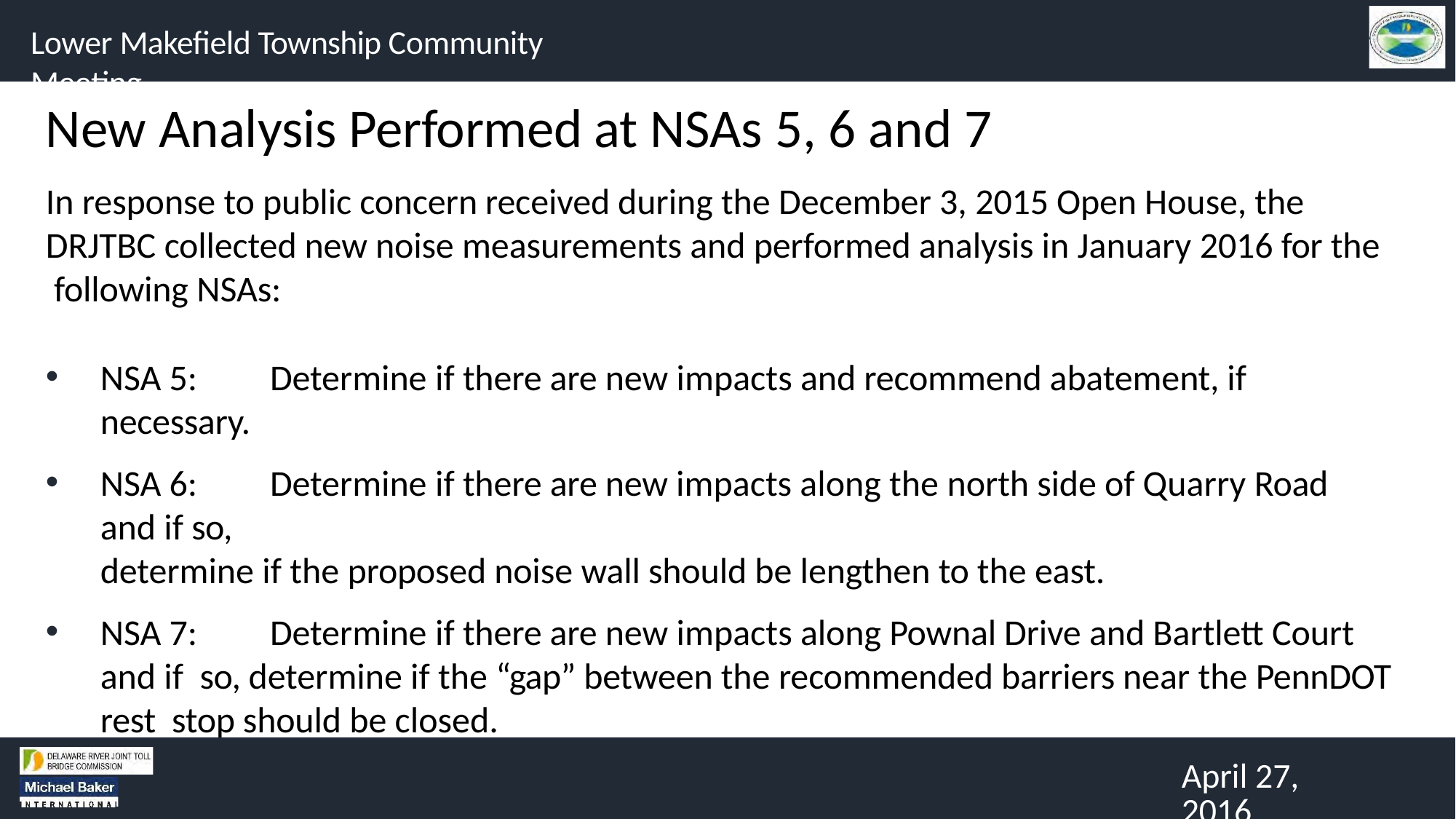

Lower Makefield Township Community Meeting
# New Analysis Performed at NSAs 5, 6 and 7
In response to public concern received during the December 3, 2015 Open House, the  DRJTBC collected new noise measurements and performed analysis in January 2016 for the  following NSAs:

NSA 5:	Determine if there are new impacts and recommend abatement, if necessary.
NSA 6:	Determine if there are new impacts along the north side of Quarry Road and if so,
determine if the proposed noise wall should be lengthen to the east.
NSA 7:	Determine if there are new impacts along Pownal Drive and Bartlett Court and if  so, determine if the “gap” between the recommended barriers near the PennDOT rest  stop should be closed.

April 27, 2016